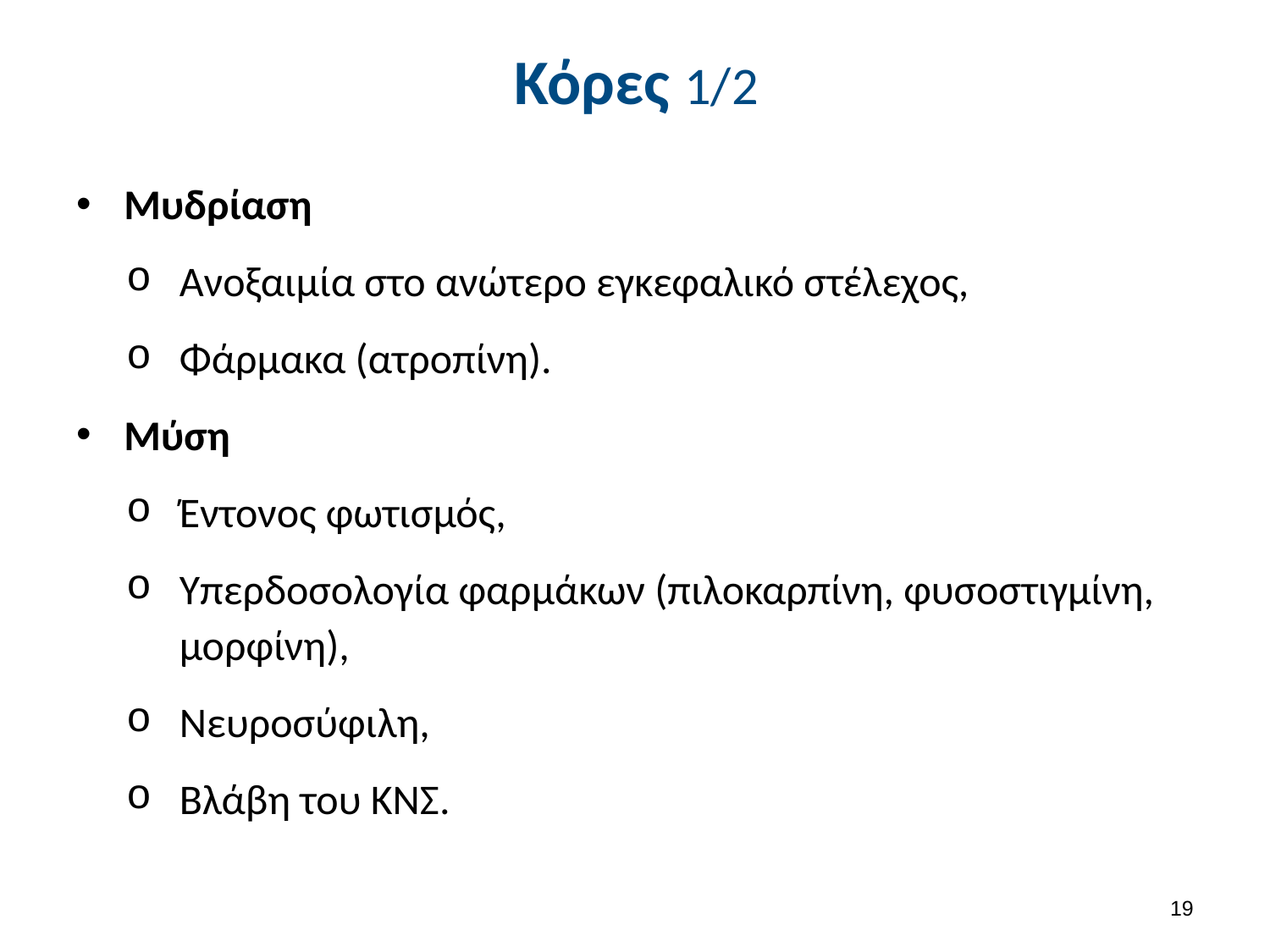

# Κόρες 1/2
Μυδρίαση
Ανοξαιμία στο ανώτερο εγκεφαλικό στέλεχος,
Φάρμακα (ατροπίνη).
Μύση
Έντονος φωτισμός,
Υπερδοσολογία φαρμάκων (πιλοκαρπίνη, φυσοστιγμίνη, μορφίνη),
Νευροσύφιλη,
Βλάβη του ΚΝΣ.
19